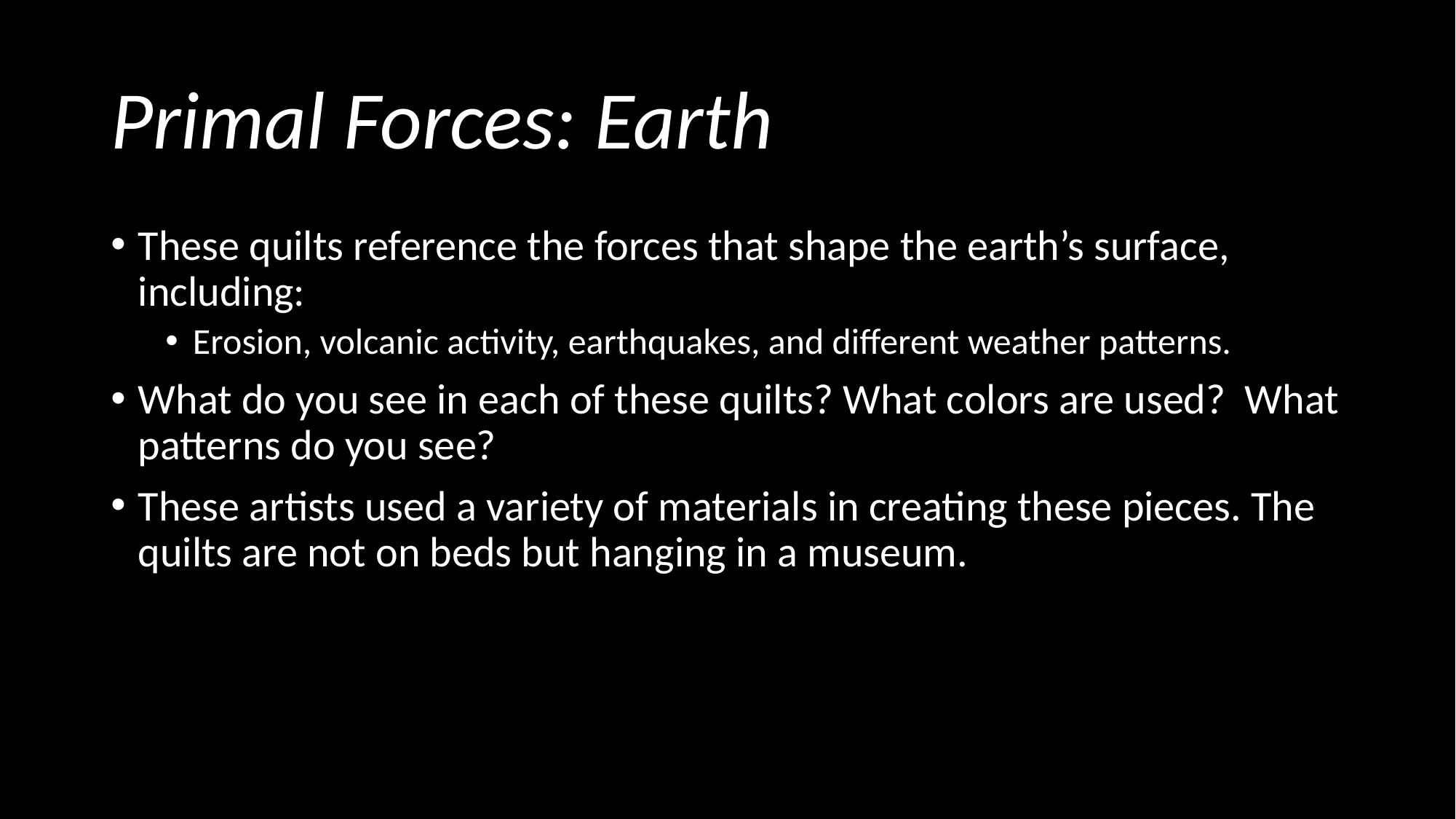

# Primal Forces: Earth
These quilts reference the forces that shape the earth’s surface, including:
Erosion, volcanic activity, earthquakes, and different weather patterns.
What do you see in each of these quilts? What colors are used?  What patterns do you see?
These artists used a variety of materials in creating these pieces. The quilts are not on beds but hanging in a museum.